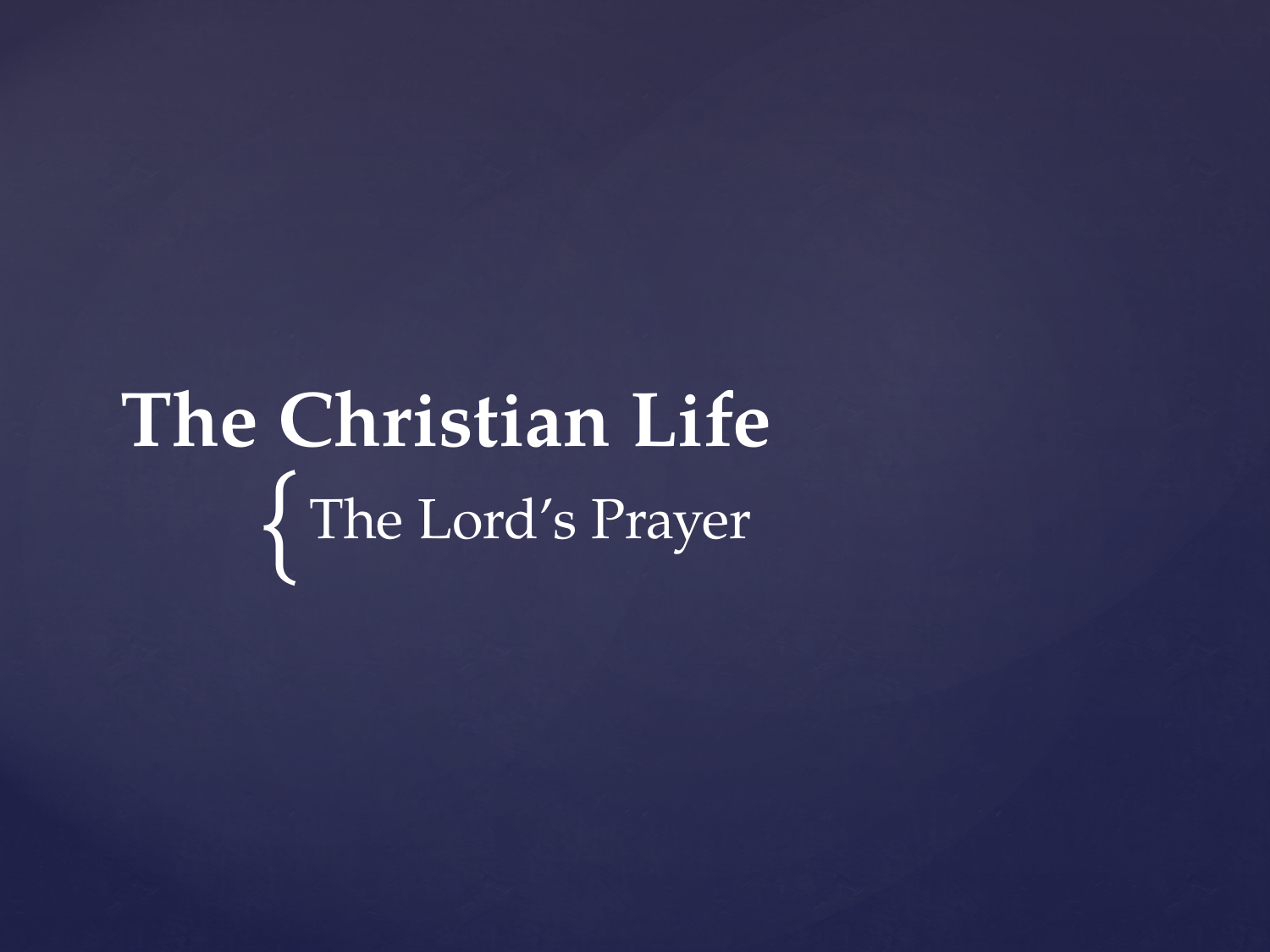

# The Christian Life
The Lord’s Prayer